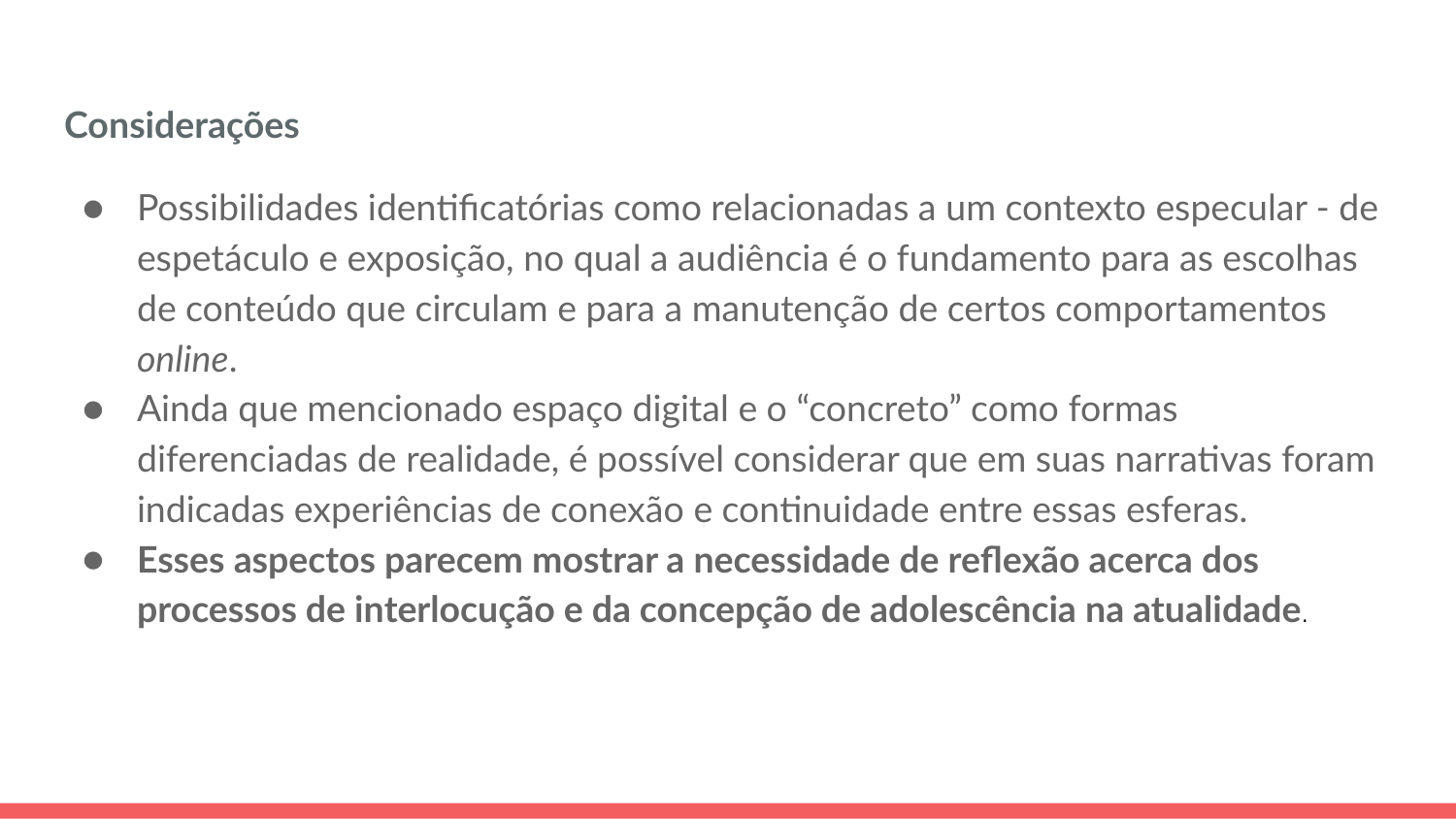

Considerações
Possibilidades identificatórias como relacionadas a um contexto especular - de espetáculo e exposição, no qual a audiência é o fundamento para as escolhas de conteúdo que circulam e para a manutenção de certos comportamentos online.
Ainda que mencionado espaço digital e o “concreto” como formas diferenciadas de realidade, é possível considerar que em suas narrativas foram indicadas experiências de conexão e continuidade entre essas esferas.
Esses aspectos parecem mostrar a necessidade de reflexão acerca dos processos de interlocução e da concepção de adolescência na atualidade.